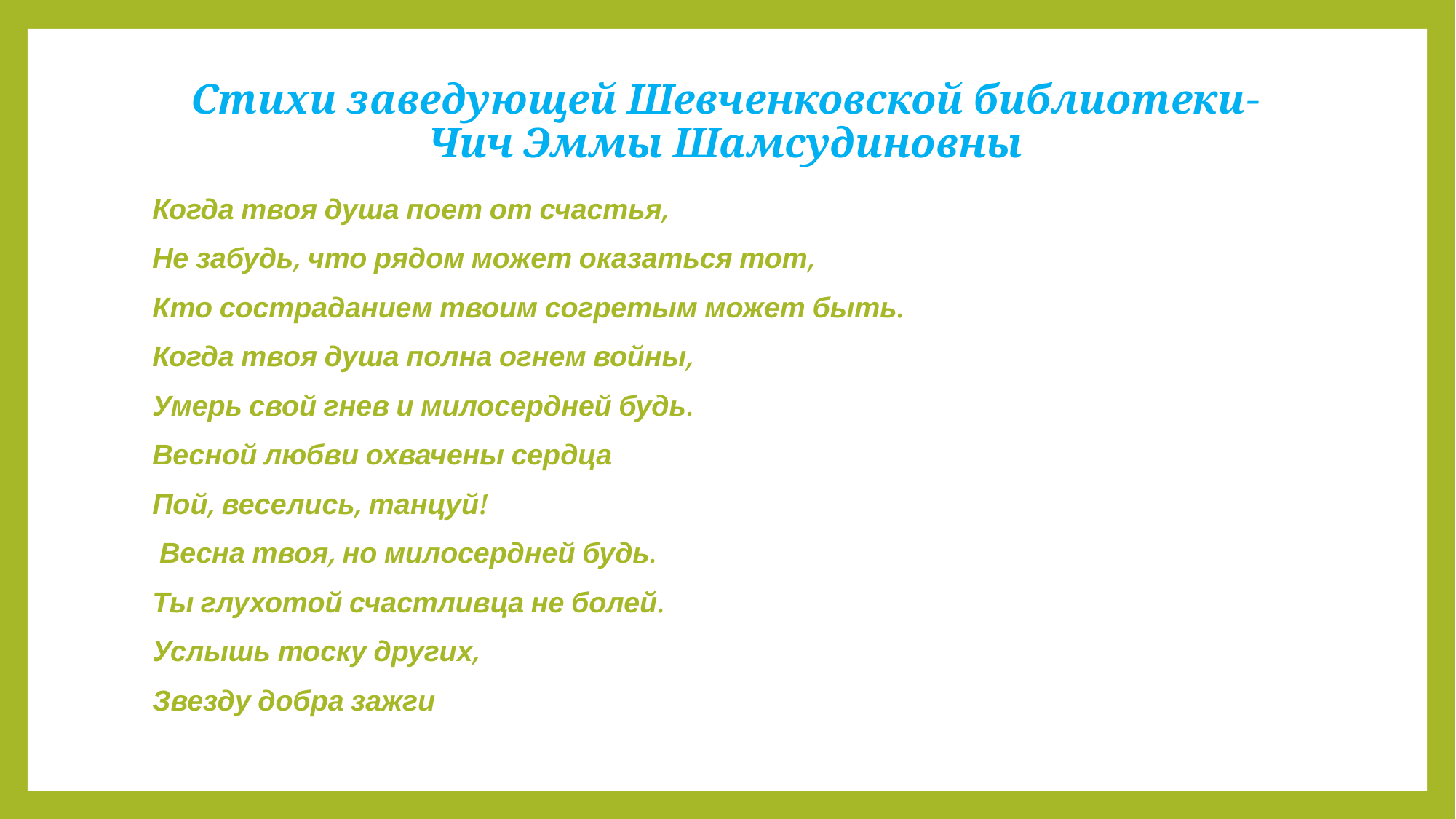

# Стихи заведующей Шевченковской библиотеки- Чич Эммы Шамсудиновны
Когда твоя душа поет от счастья,
Не забудь, что рядом может оказаться тот,
Кто состраданием твоим согретым может быть.
Когда твоя душа полна огнем войны,
Умерь свой гнев и милосердней будь.
Весной любви охвачены сердца
Пой, веселись, танцуй!
 Весна твоя, но милосердней будь.
Ты глухотой счастливца не болей.
Услышь тоску других,
Звезду добра зажги